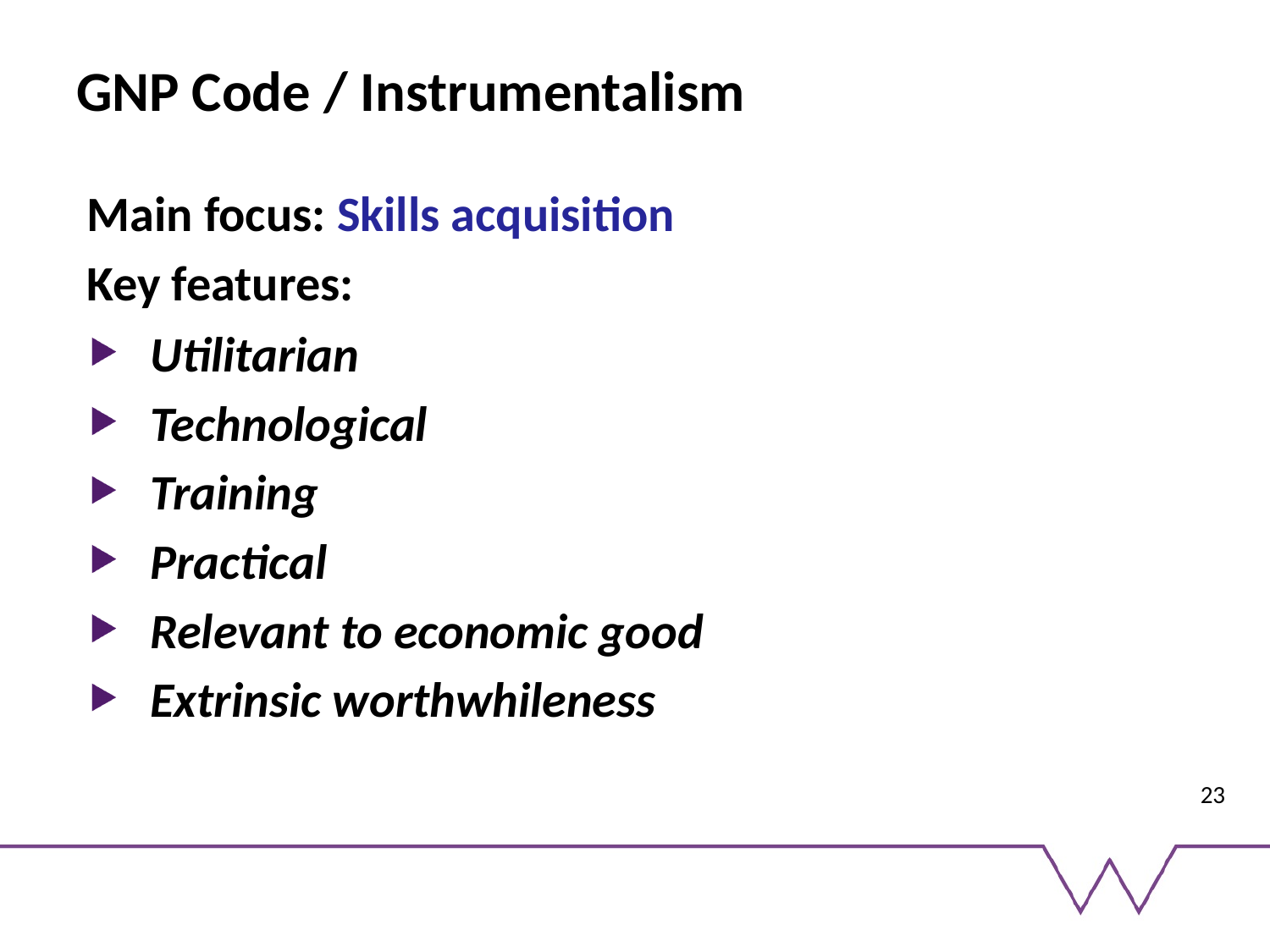

# GNP Code / Instrumentalism
Main focus: Skills acquisition
Key features:
Utilitarian
Technological
Training
Practical
Relevant to economic good
Extrinsic worthwhileness
23